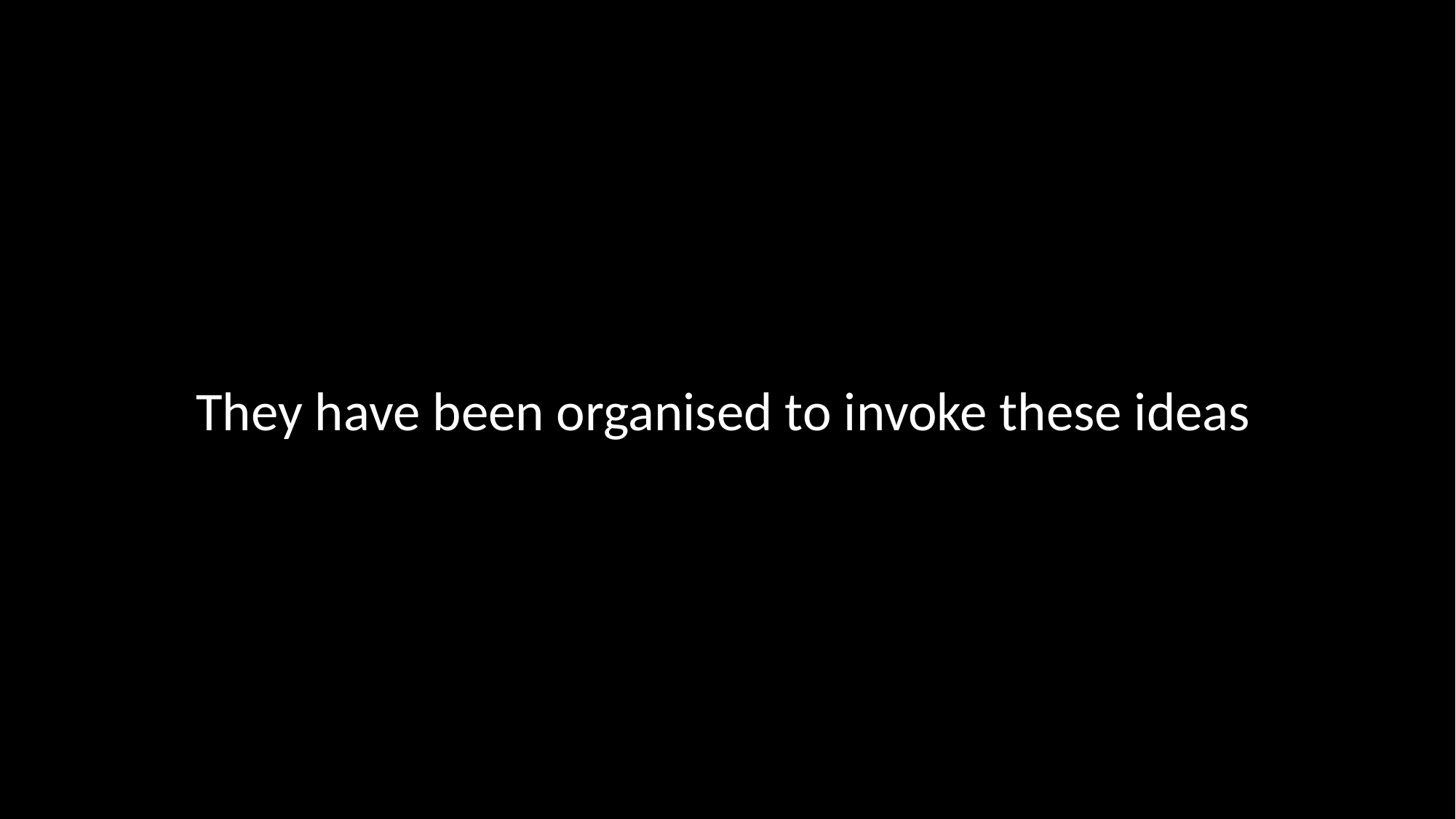

They have been organised to invoke these ideas